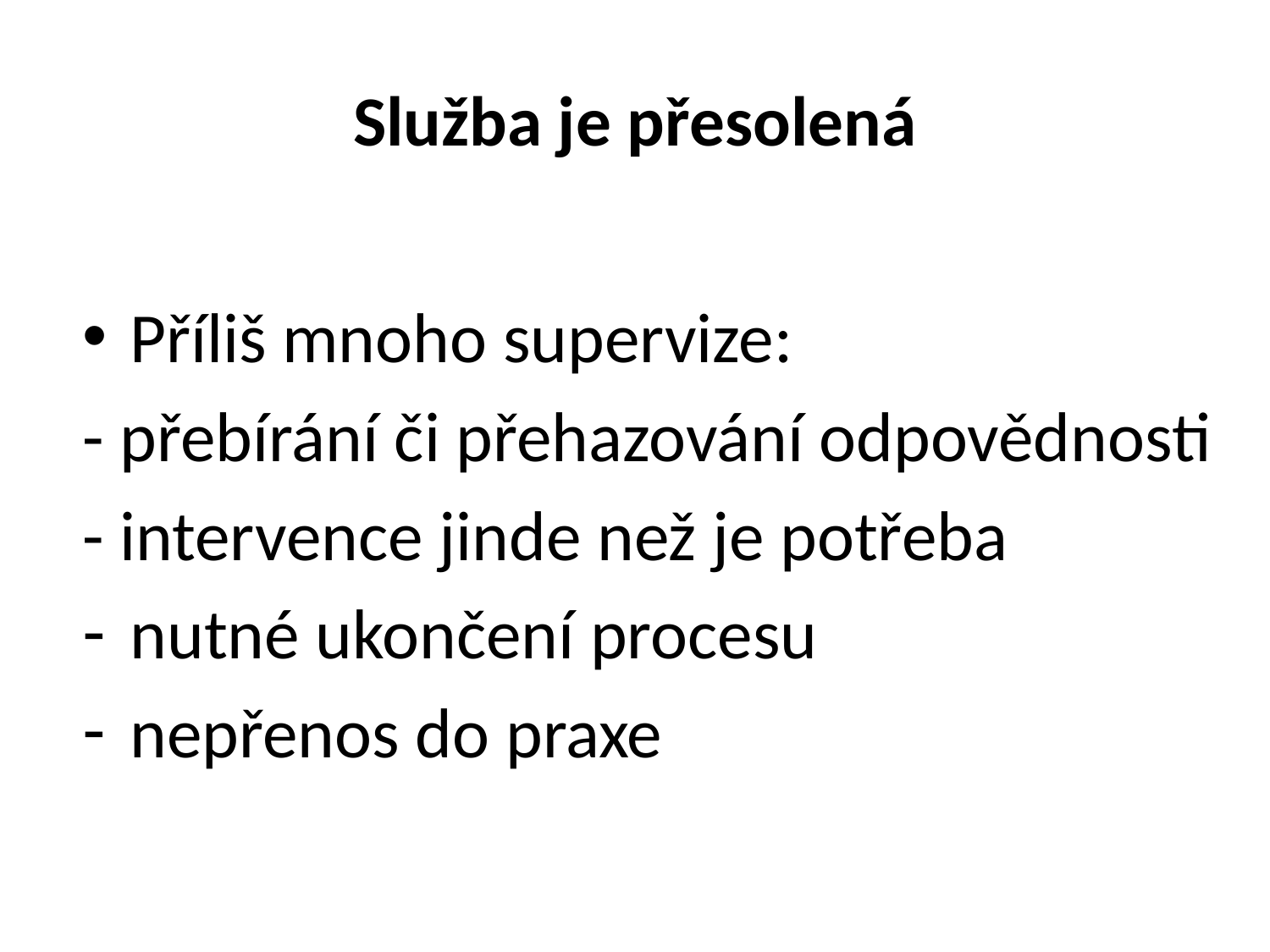

# Služba je přesolená
Příliš mnoho supervize:
- přebírání či přehazování odpovědnosti
- intervence jinde než je potřeba
nutné ukončení procesu
nepřenos do praxe